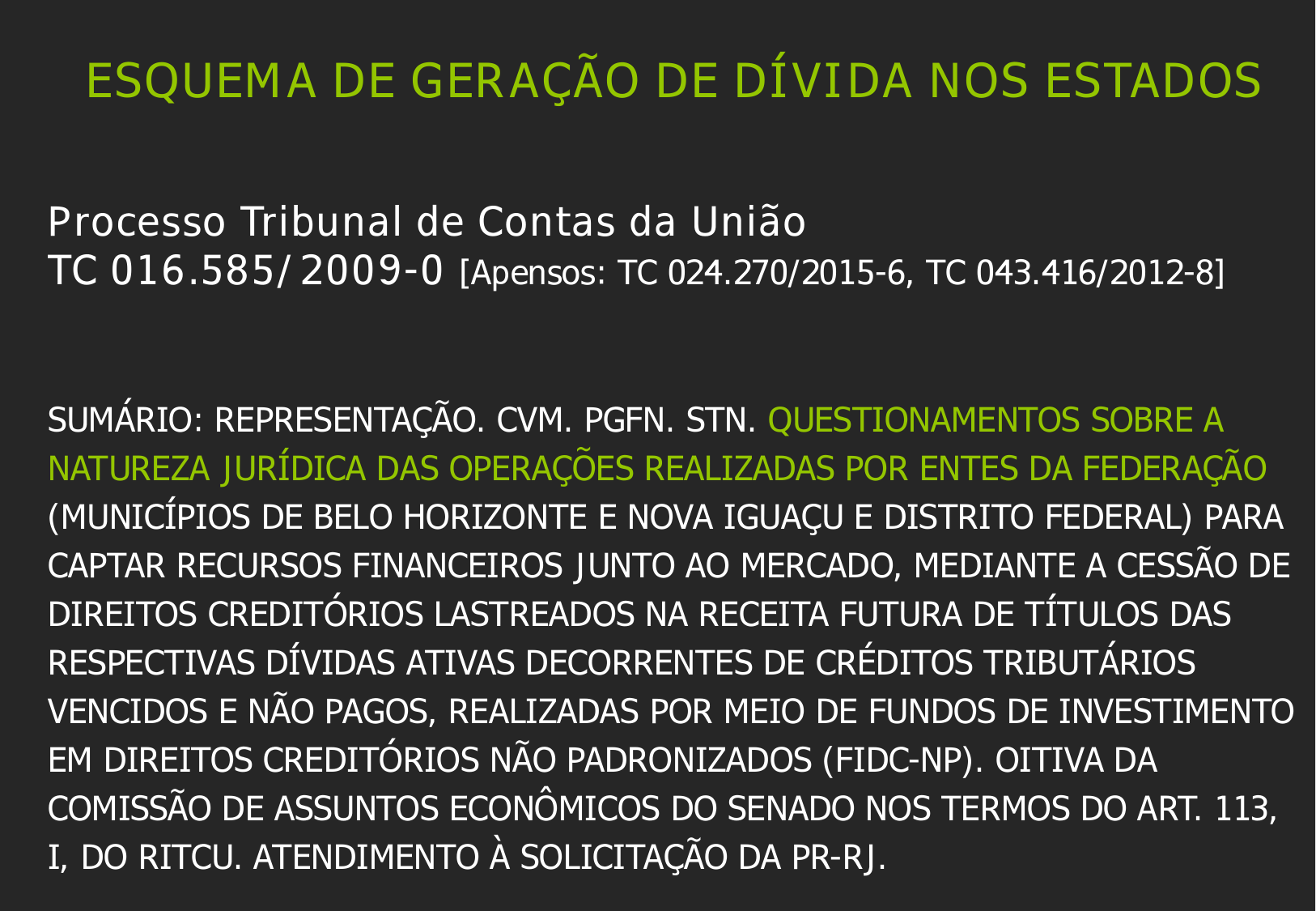

ESQUEMA DE GERAÇÃO DE DÍVIDA NOS ESTADOS

Processo Tribunal de Contas da União
TC 016.585/2009-0 [Apensos: TC 024.270/2015-6, TC 043.416/2012-8]

SUMÁRIO: REPRESENTAÇÃO. CVM. PGFN. STN. QUESTIONAMENTOS SOBRE A NATUREZA JURÍDICA DAS OPERAÇÕES REALIZADAS POR ENTES DA FEDERAÇÃO (MUNICÍPIOS DE BELO HORIZONTE E NOVA IGUAÇU E DISTRITO FEDERAL) PARA CAPTAR RECURSOS FINANCEIROS JUNTO AO MERCADO, MEDIANTE A CESSÃO DE DIREITOS CREDITÓRIOS LASTREADOS NA RECEITA FUTURA DE TÍTULOS DAS RESPECTIVAS DÍVIDAS ATIVAS DECORRENTES DE CRÉDITOS TRIBUTÁRIOS VENCIDOS E NÃO PAGOS, REALIZADAS POR MEIO DE FUNDOS DE INVESTIMENTO EM DIREITOS CREDITÓRIOS NÃO PADRONIZADOS (FIDC-NP). OITIVA DA COMISSÃO DE ASSUNTOS ECONÔMICOS DO SENADO NOS TERMOS DO ART. 113, I, DO RITCU. ATENDIMENTO À SOLICITAÇÃO DA PR-RJ.